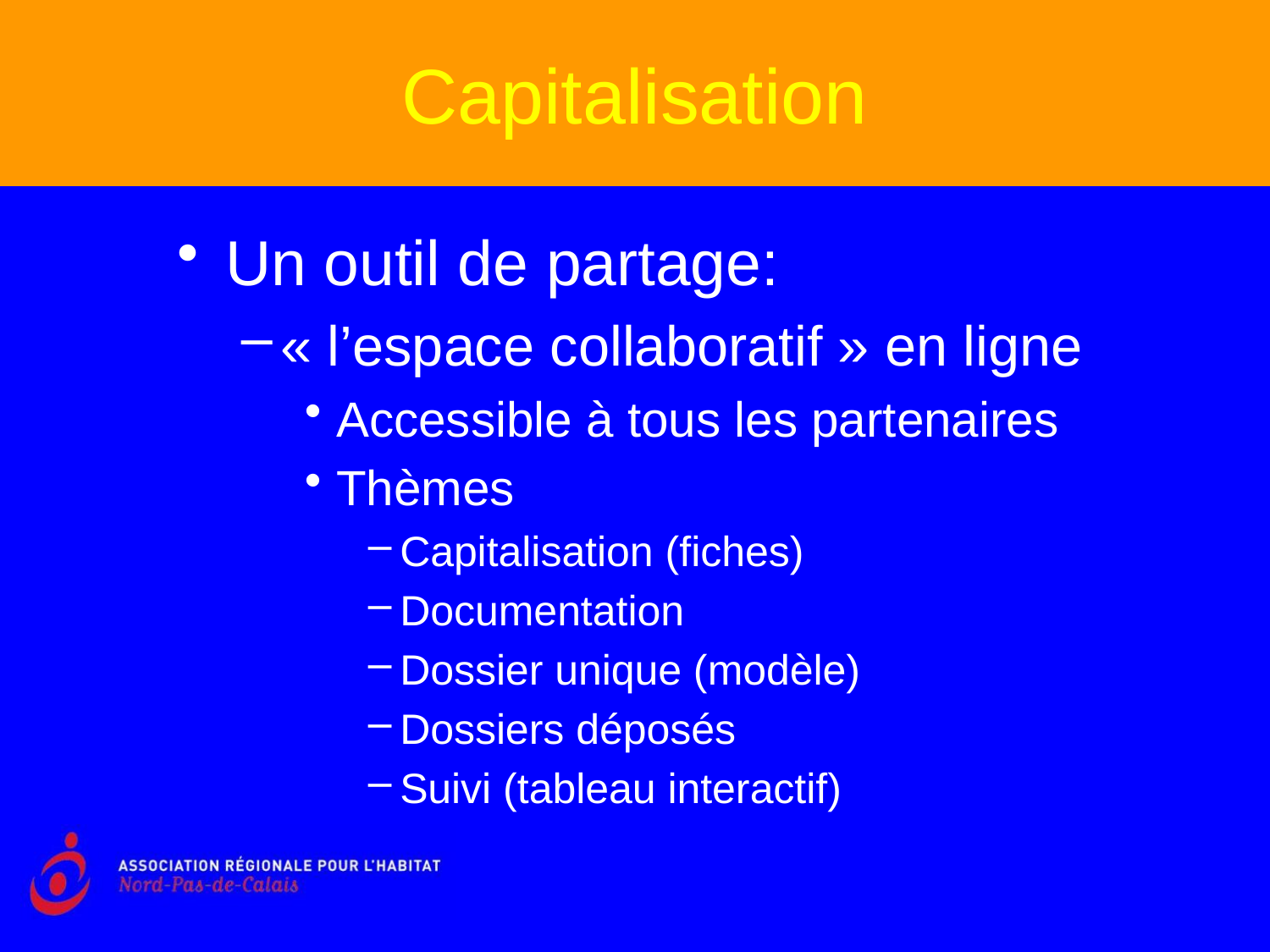

Capitalisation
Un outil de partage:
« l’espace collaboratif » en ligne
Accessible à tous les partenaires
Thèmes
Capitalisation (fiches)
Documentation
Dossier unique (modèle)
Dossiers déposés
Suivi (tableau interactif)